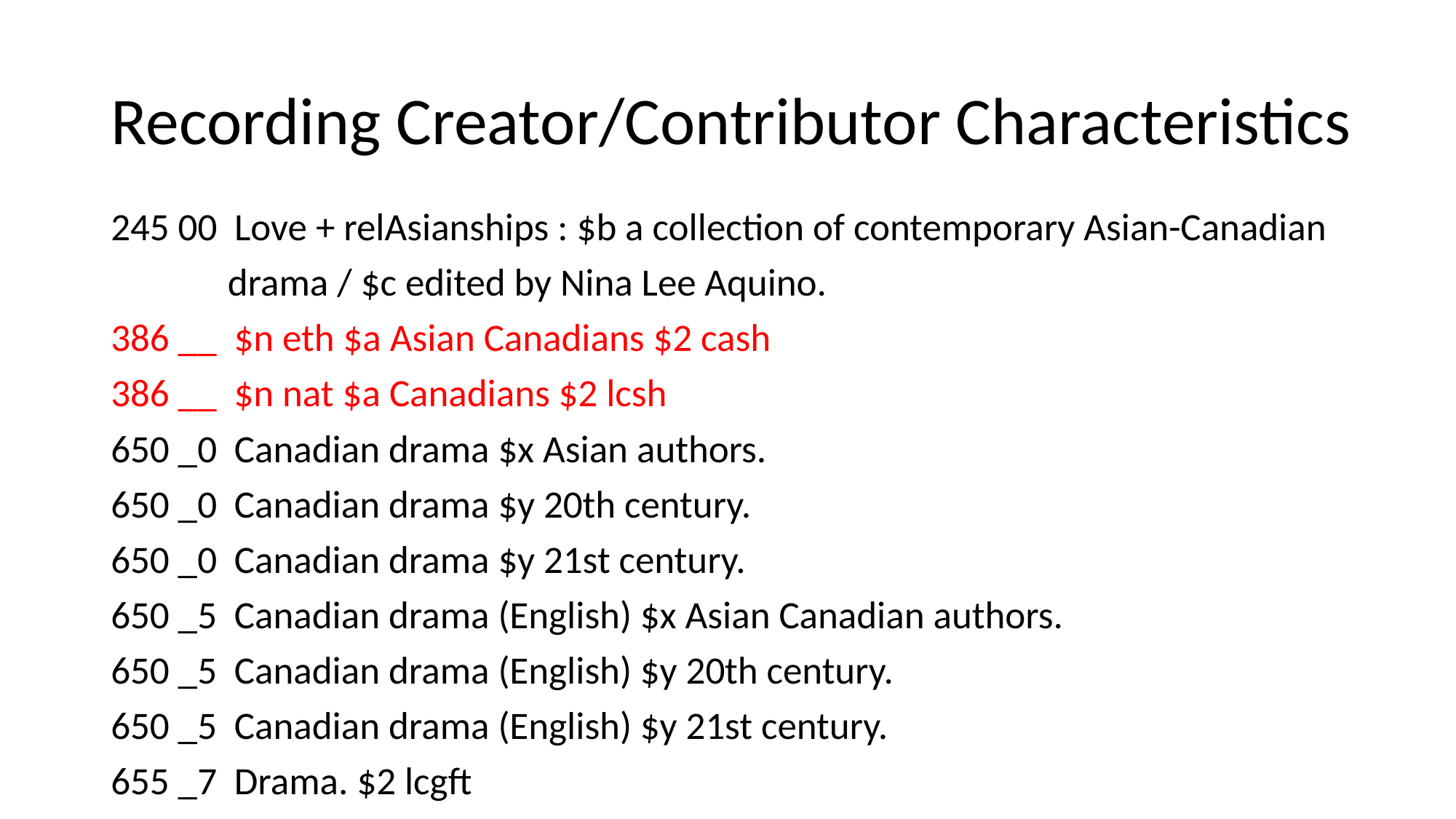

# Recording Creator/Contributor Characteristics
245 00  Love + relAsianships : $b a collection of contemporary Asian-Canadian
	  drama / $c edited by Nina Lee Aquino.
386 __  $n eth $a Asian Canadians $2 cash
386 __  $n nat $a Canadians $2 lcsh
650 _0  Canadian drama $x Asian authors.
650 _0  Canadian drama $y 20th century.
650 _0  Canadian drama $y 21st century.
650 _5  Canadian drama (English) $x Asian Canadian authors.
650 _5  Canadian drama (English) $y 20th century.
650 _5  Canadian drama (English) $y 21st century.
655 _7  Drama. $2 lcgft